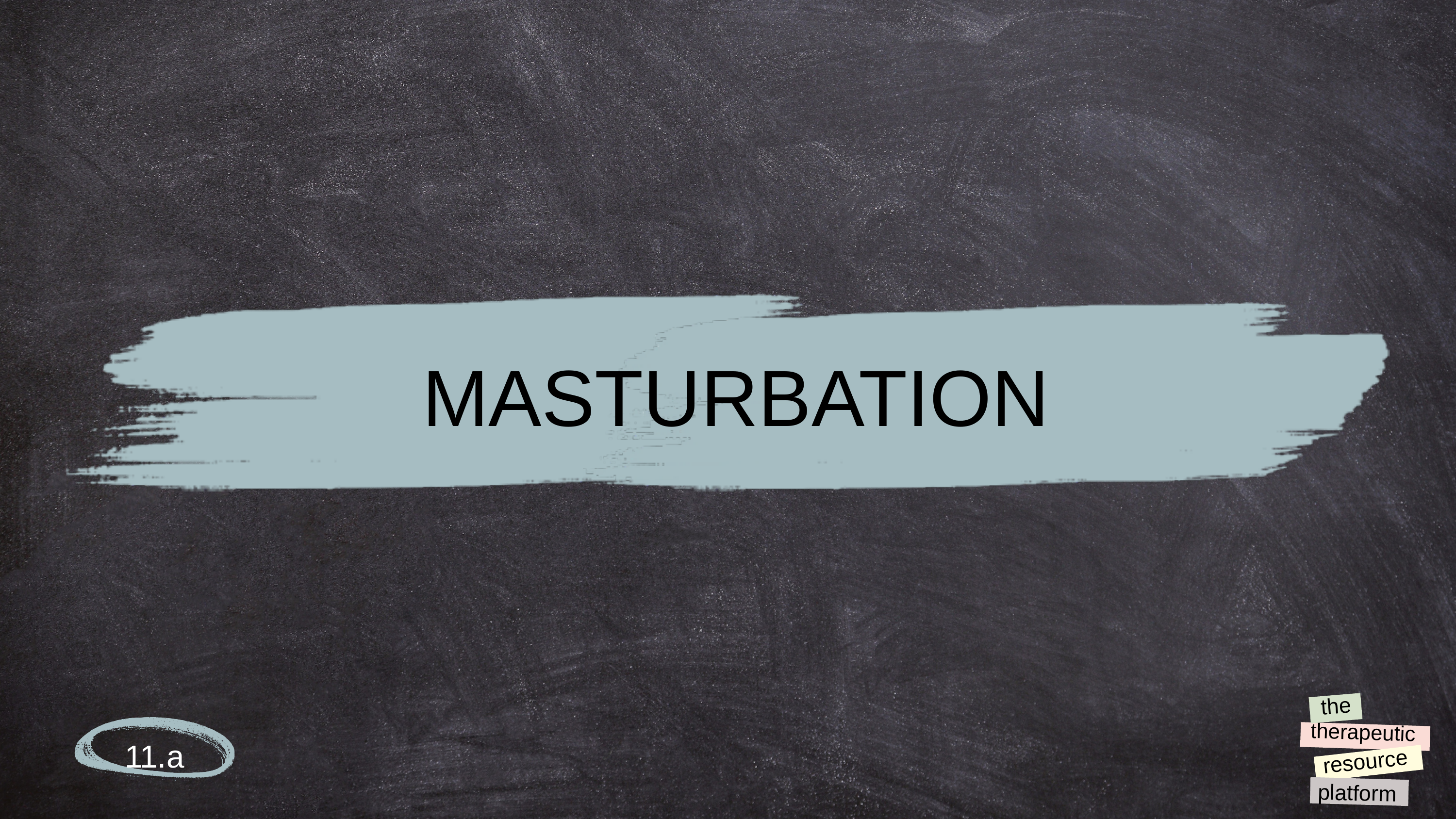

MASTURBATION

the

therapeutic

resource
platform

@reallygreatsite

11.a